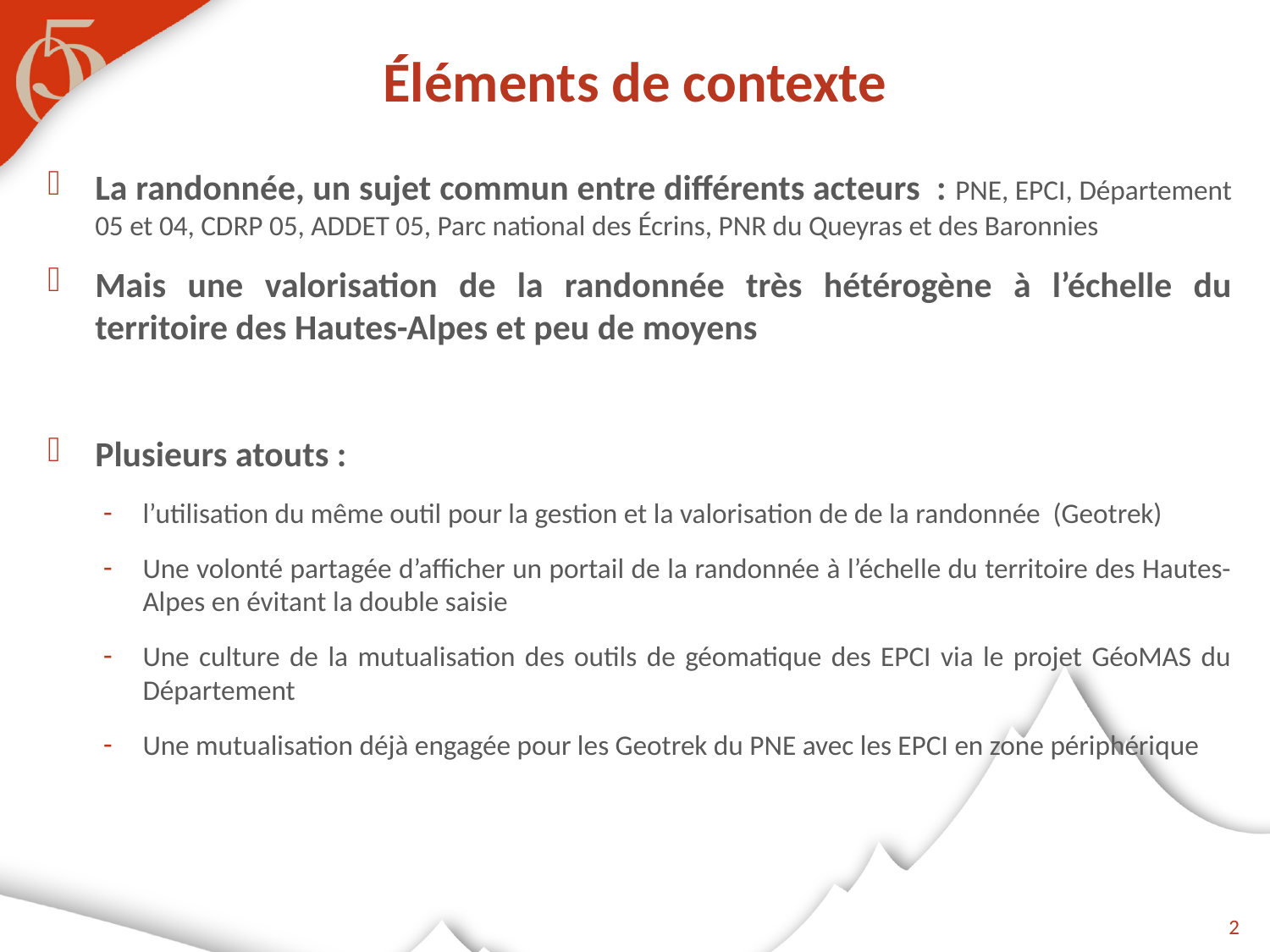

Éléments de contexte
La randonnée, un sujet commun entre différents acteurs  : PNE, EPCI, Département 05 et 04, CDRP 05, ADDET 05, Parc national des Écrins, PNR du Queyras et des Baronnies
Mais une valorisation de la randonnée très hétérogène à l’échelle du territoire des Hautes-Alpes et peu de moyens

Plusieurs atouts :
l’utilisation du même outil pour la gestion et la valorisation de de la randonnée  (Geotrek)
Une volonté partagée d’afficher un portail de la randonnée à l’échelle du territoire des Hautes-Alpes en évitant la double saisie
Une culture de la mutualisation des outils de géomatique des EPCI via le projet GéoMAS du Département
Une mutualisation déjà engagée pour les Geotrek du PNE avec les EPCI en zone périphérique

2